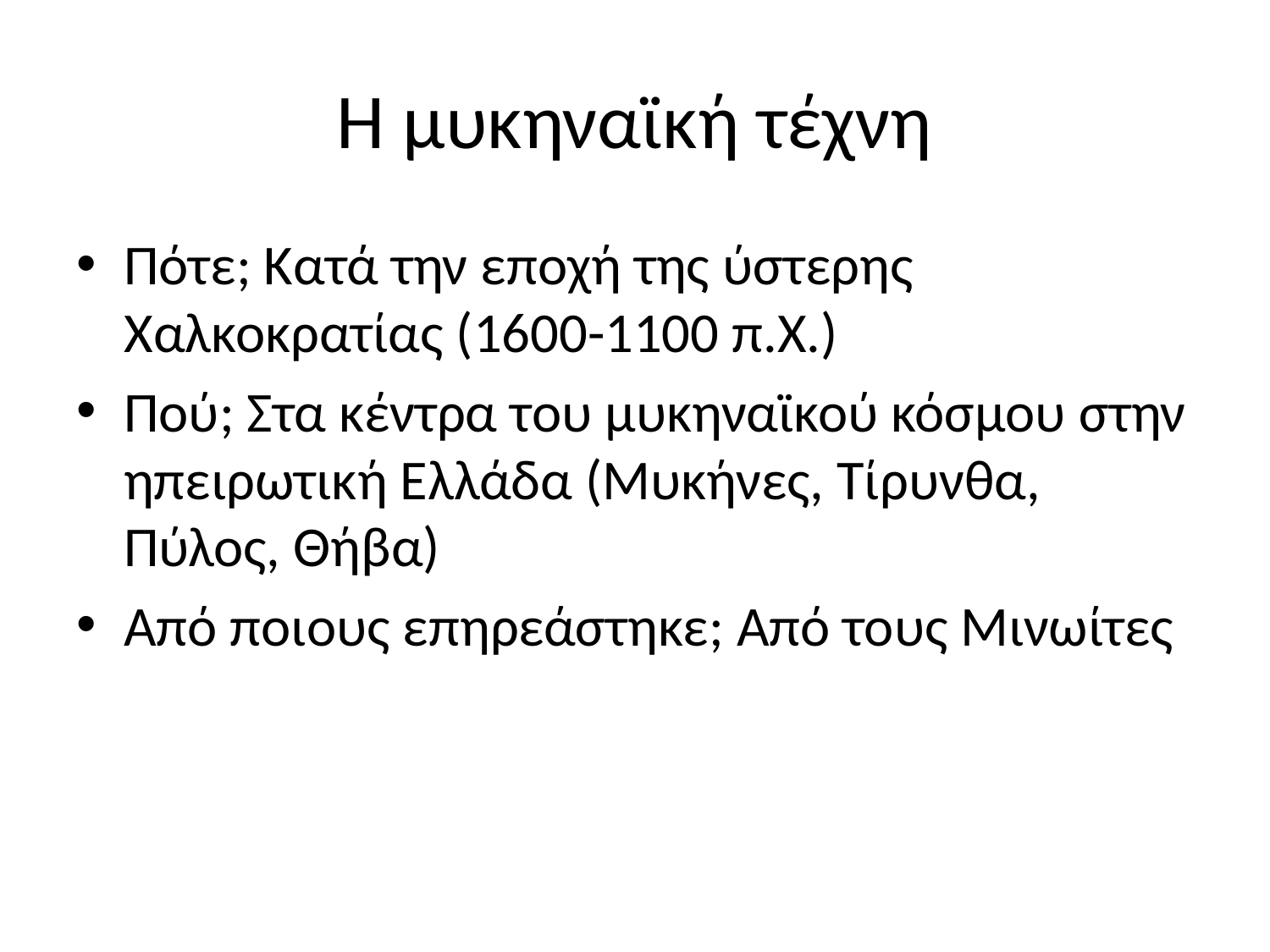

# Η μυκηναϊκή τέχνη
Πότε; Κατά την εποχή της ύστερης Χαλκοκρατίας (1600-1100 π.Χ.)
Πού; Στα κέντρα του μυκηναϊκού κόσμου στην ηπειρωτική Ελλάδα (Μυκήνες, Τίρυνθα, Πύλος, Θήβα)
Από ποιους επηρεάστηκε; Από τους Μινωίτες